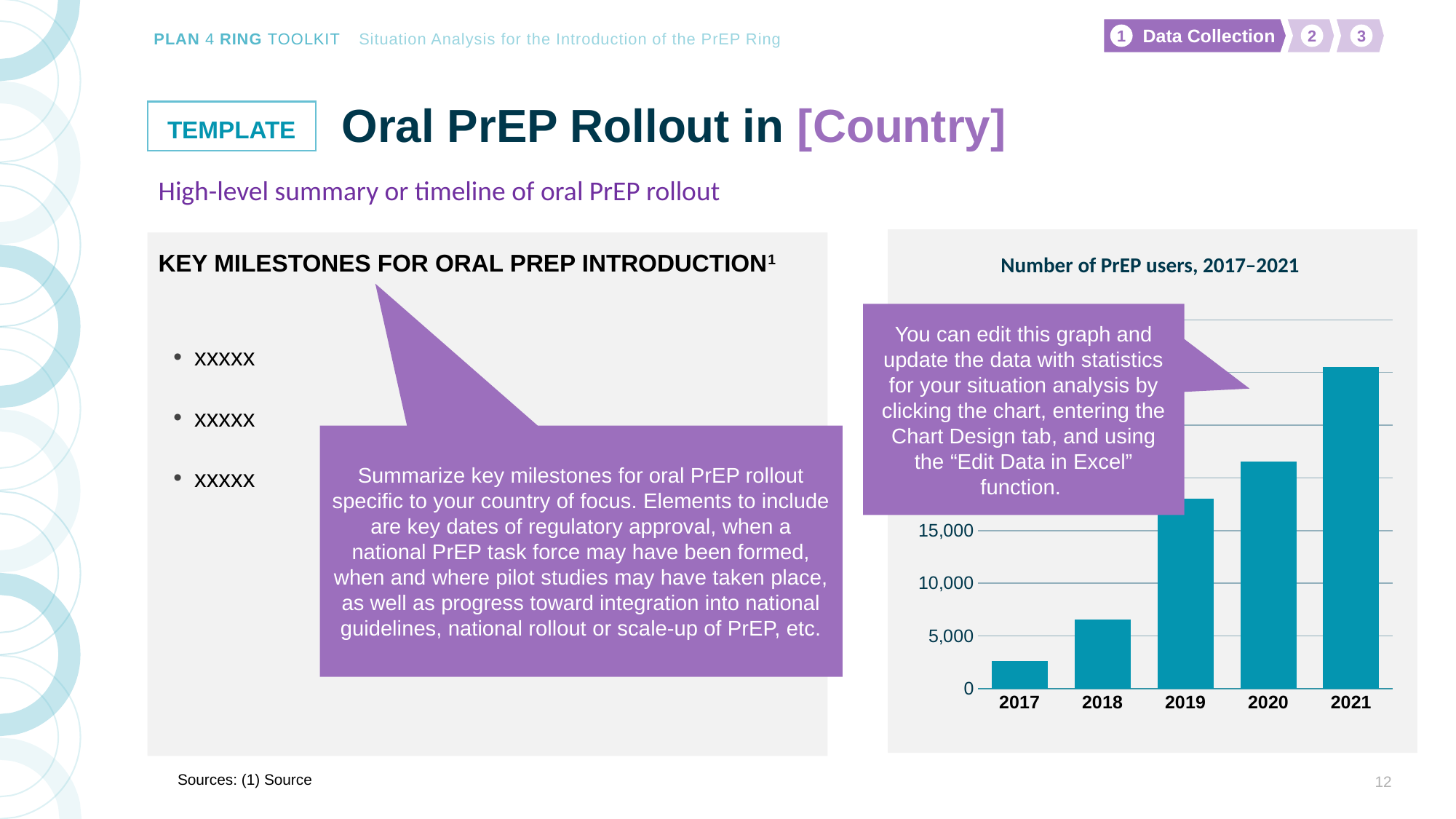

# Oral PrEP Rollout in [Country]
High-level summary or timeline of oral PrEP rollout

KEY MILESTONES FOR ORAL PREP INTRODUCTION1

xxxxx
xxxxx
xxxxx
Number of PrEP users, 2017–2021

### Chart

| Category | Series 1 |
|---|---|
| 2017 | 2633.0 |
| 2018 | 6580.0 |
| 2019 | 18035.0 |
| 2020 | 21568.0 |
| 2021 | 30535.0 |
You can edit this graph and update the data with statistics for your situation analysis by clicking the chart, entering the Chart Design tab, and using the “Edit Data in Excel” function.
Summarize key milestones for oral PrEP rollout specific to your country of focus. Elements to include are key dates of regulatory approval, when a national PrEP task force may have been formed, when and where pilot studies may have taken place, as well as progress toward integration into national guidelines, national rollout or scale-up of PrEP, etc.
Sources: (1) Source
12